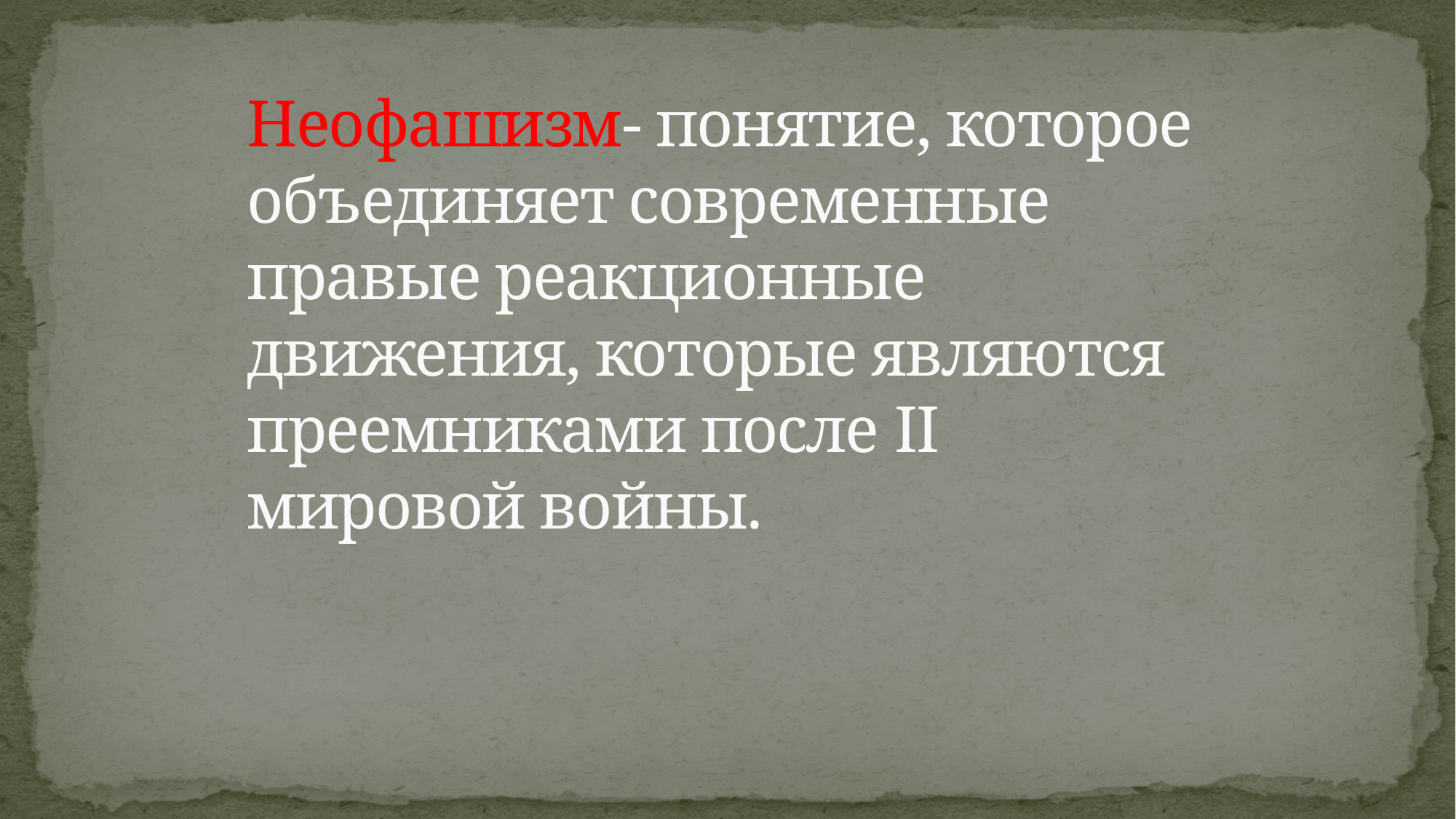

# Неофашизм- понятие, которое объединяет современные правые реакционные движения, которые являются преемниками после II мировой войны.